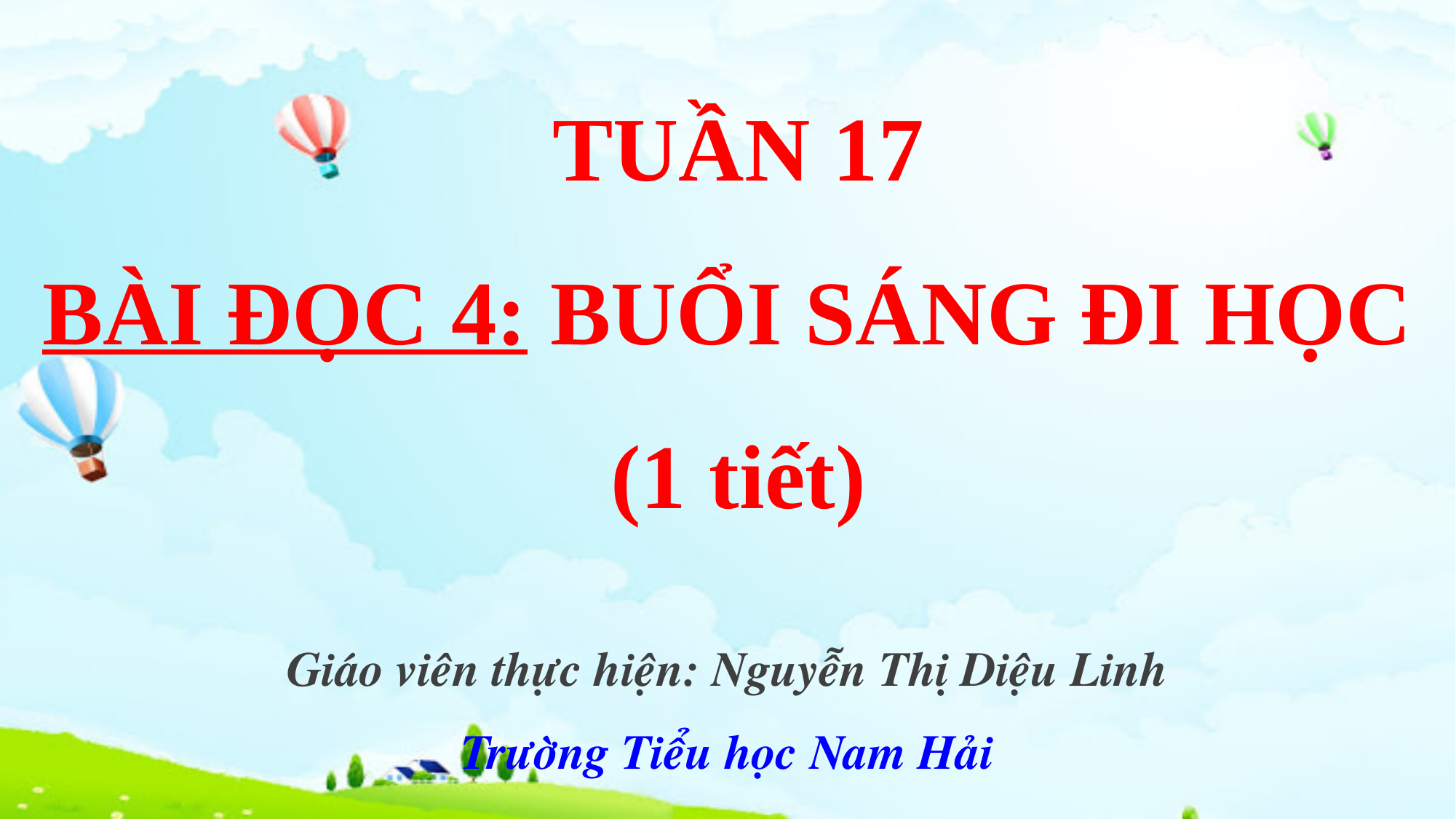

TUẦN 17
BÀI ĐỌC 4: BUỔI SÁNG ĐI HỌC
(1 tiết)
Giáo viên thực hiện: Nguyễn Thị Diệu Linh
Trường Tiểu học Nam Hải